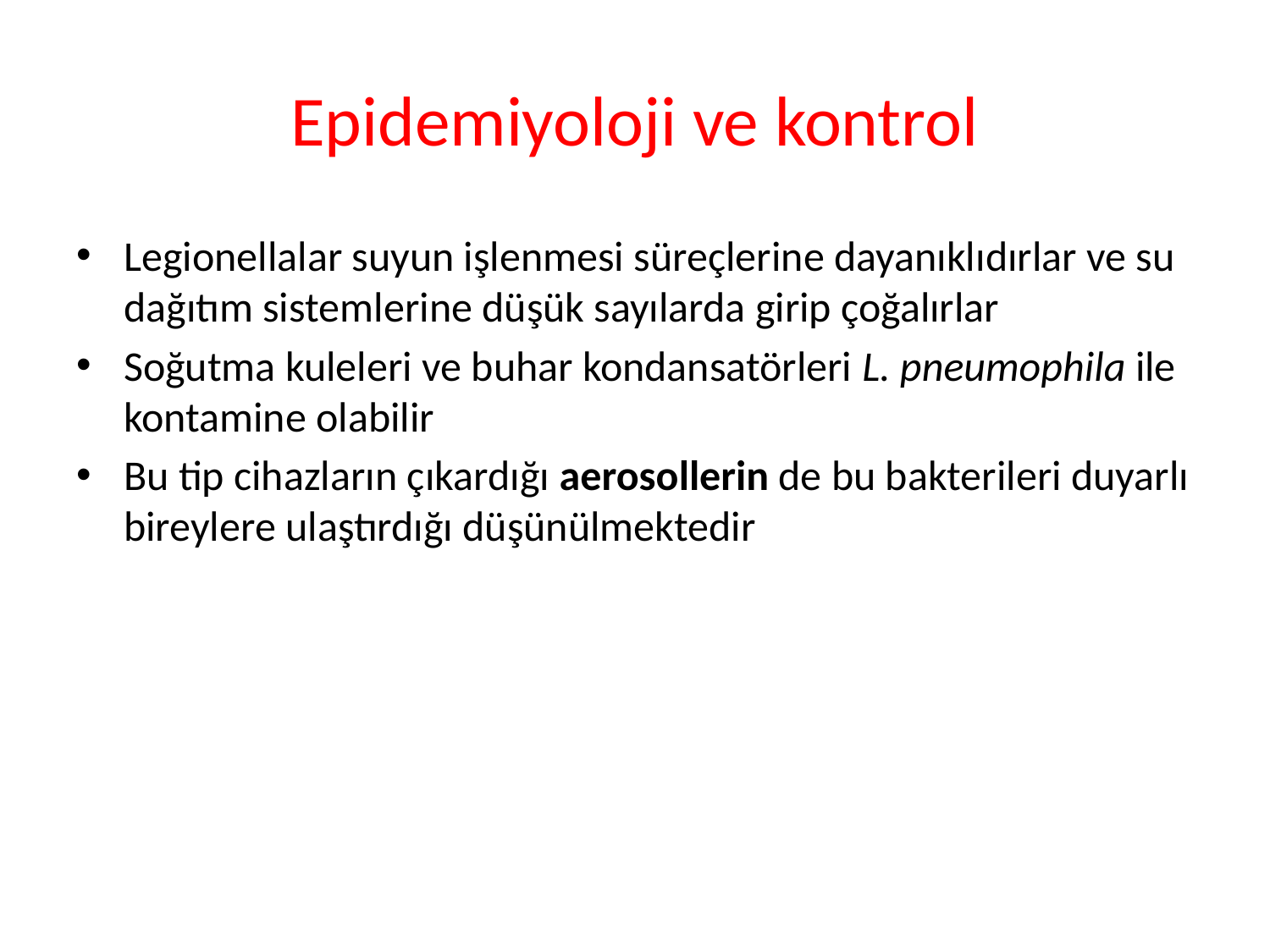

# Epidemiyoloji ve kontrol
Legionellalar suyun işlenmesi süreçlerine dayanıklıdırlar ve su dağıtım sistemlerine düşük sayılarda girip çoğalırlar
Soğutma kuleleri ve buhar kondansatörleri L. pneumophila ile kontamine olabilir
Bu tip cihazların çıkardığı aerosollerin de bu bakterileri duyarlı bireylere ulaştırdığı düşünülmektedir